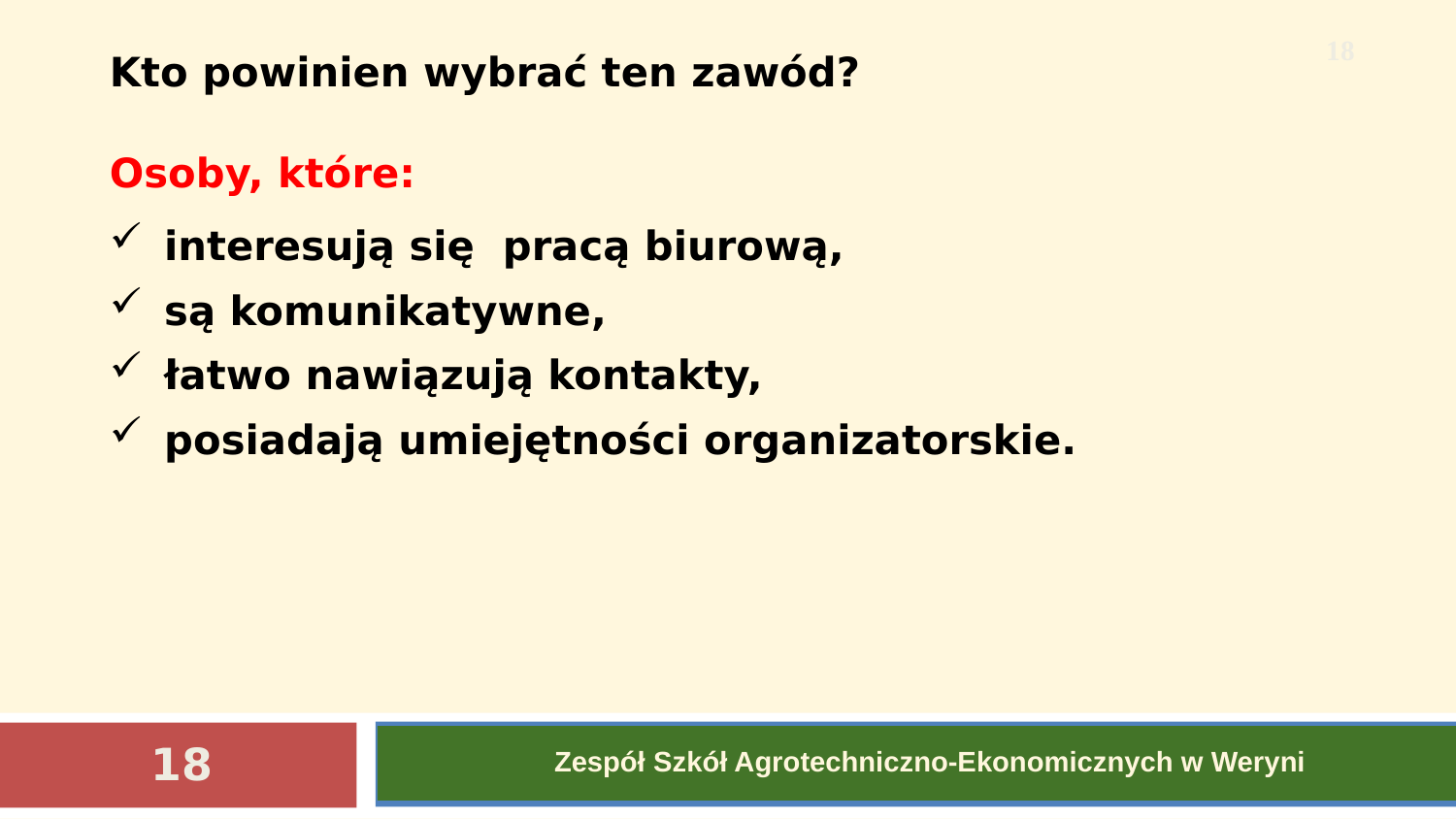

Kto powinien wybrać ten zawód?
Osoby, które:
interesują się  pracą biurową,
są komunikatywne,
łatwo nawiązują kontakty,
posiadają umiejętności organizatorskie.
18